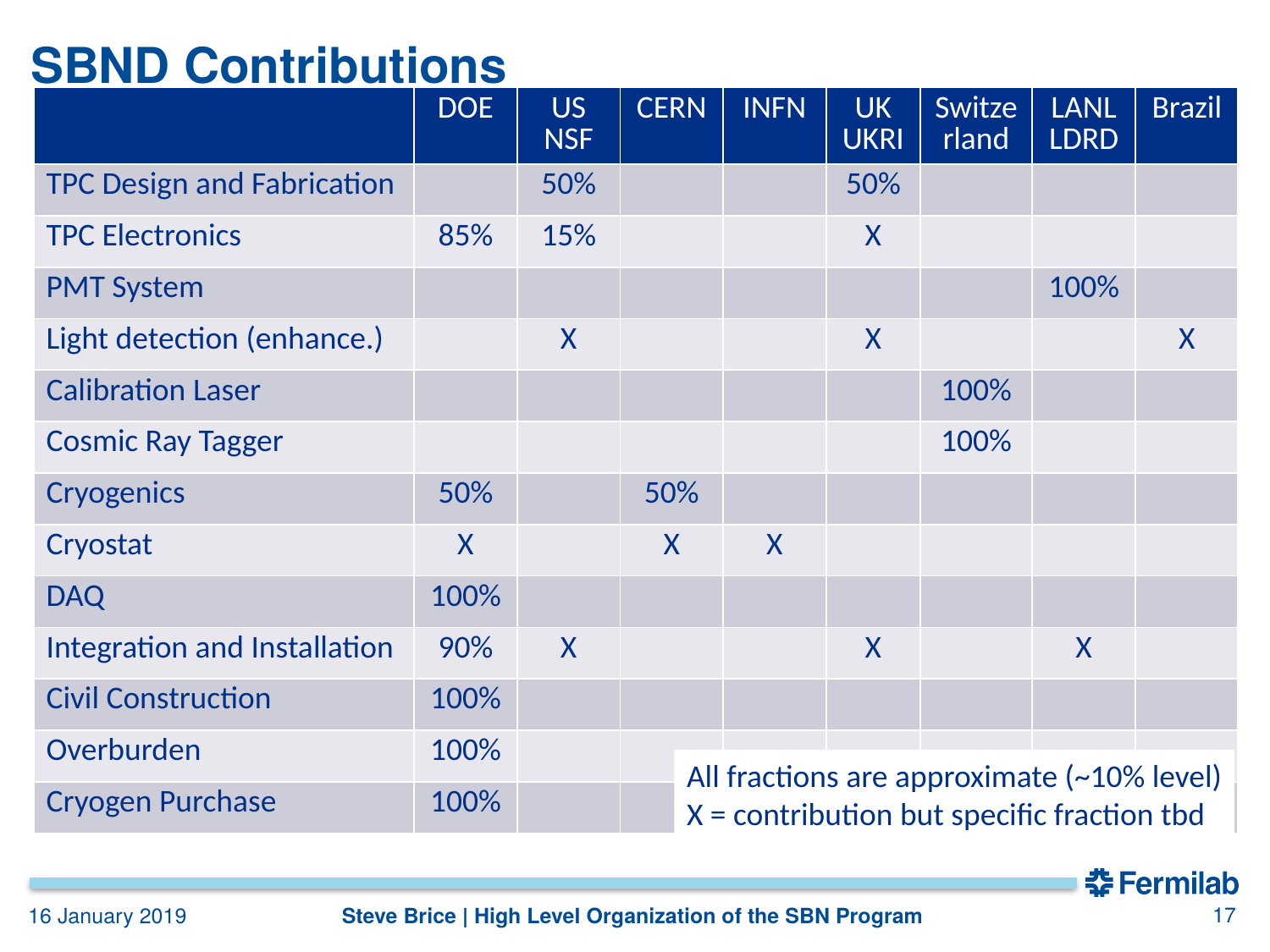

# SBND Contributions
|  | DOE | US NSF | CERN | INFN | UK UKRI | Switzerland | LANL LDRD | Brazil |
| --- | --- | --- | --- | --- | --- | --- | --- | --- |
| TPC Design and Fabrication |  | 50% |  |  | 50% |  |  |  |
| TPC Electronics | 85% | 15% |  |  | X |  |  |  |
| PMT System |  |  |  |  |  |  | 100% |  |
| Light detection (enhance.) |  | X |  |  | X |  |  | X |
| Calibration Laser |  |  |  |  |  | 100% |  |  |
| Cosmic Ray Tagger |  |  |  |  |  | 100% |  |  |
| Cryogenics | 50% |  | 50% |  |  |  |  |  |
| Cryostat | X |  | X | X |  |  |  |  |
| DAQ | 100% |  |  |  |  |  |  |  |
| Integration and Installation | 90% | X |  |  | X |  | X |  |
| Civil Construction | 100% |  |  |  |  |  |  |  |
| Overburden | 100% |  |  |  |  |  |  |  |
| Cryogen Purchase | 100% |  |  |  |  |  |  |  |
All fractions are approximate (~10% level)
X = contribution but specific fraction tbd
17
Steve Brice | High Level Organization of the SBN Program
16 January 2019